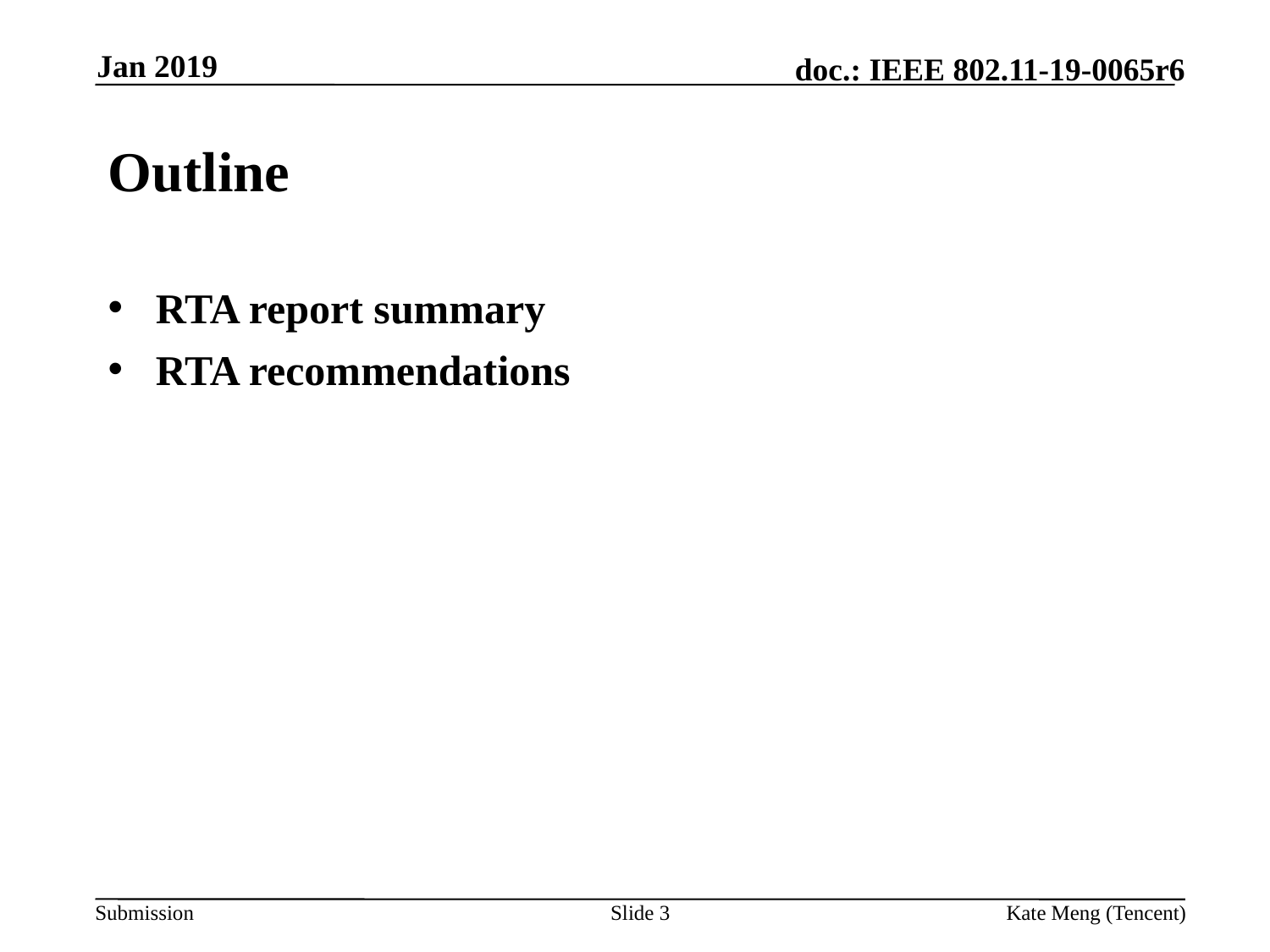

Jan 2019
# Outline
RTA report summary
RTA recommendations

Slide 3
Kate Meng (Tencent)